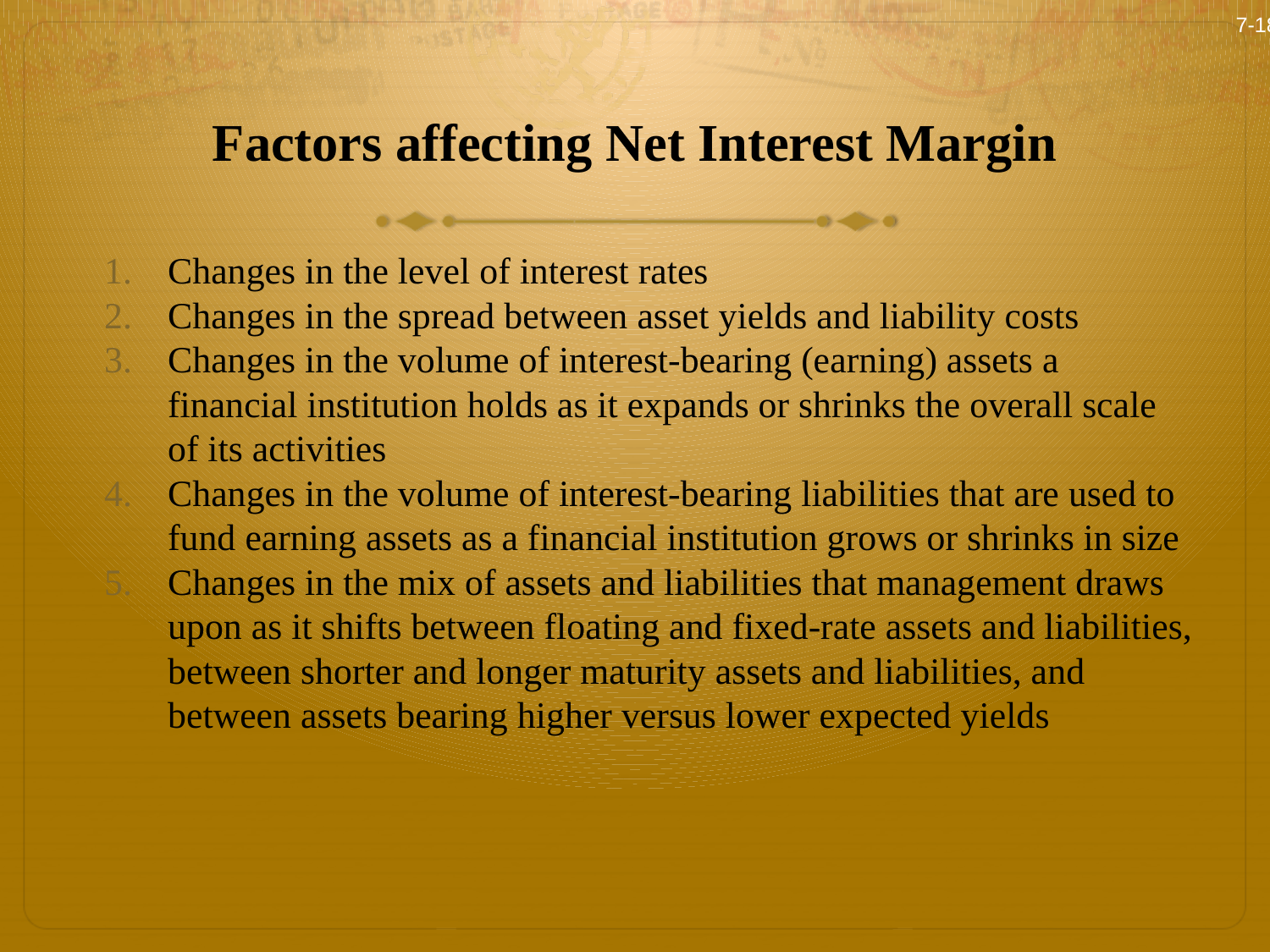

7-18
# Factors affecting Net Interest Margin
Changes in the level of interest rates
Changes in the spread between asset yields and liability costs
Changes in the volume of interest-bearing (earning) assets a financial institution holds as it expands or shrinks the overall scale of its activities
Changes in the volume of interest-bearing liabilities that are used to fund earning assets as a financial institution grows or shrinks in size
Changes in the mix of assets and liabilities that management draws upon as it shifts between floating and fixed-rate assets and liabilities, between shorter and longer maturity assets and liabilities, and between assets bearing higher versus lower expected yields